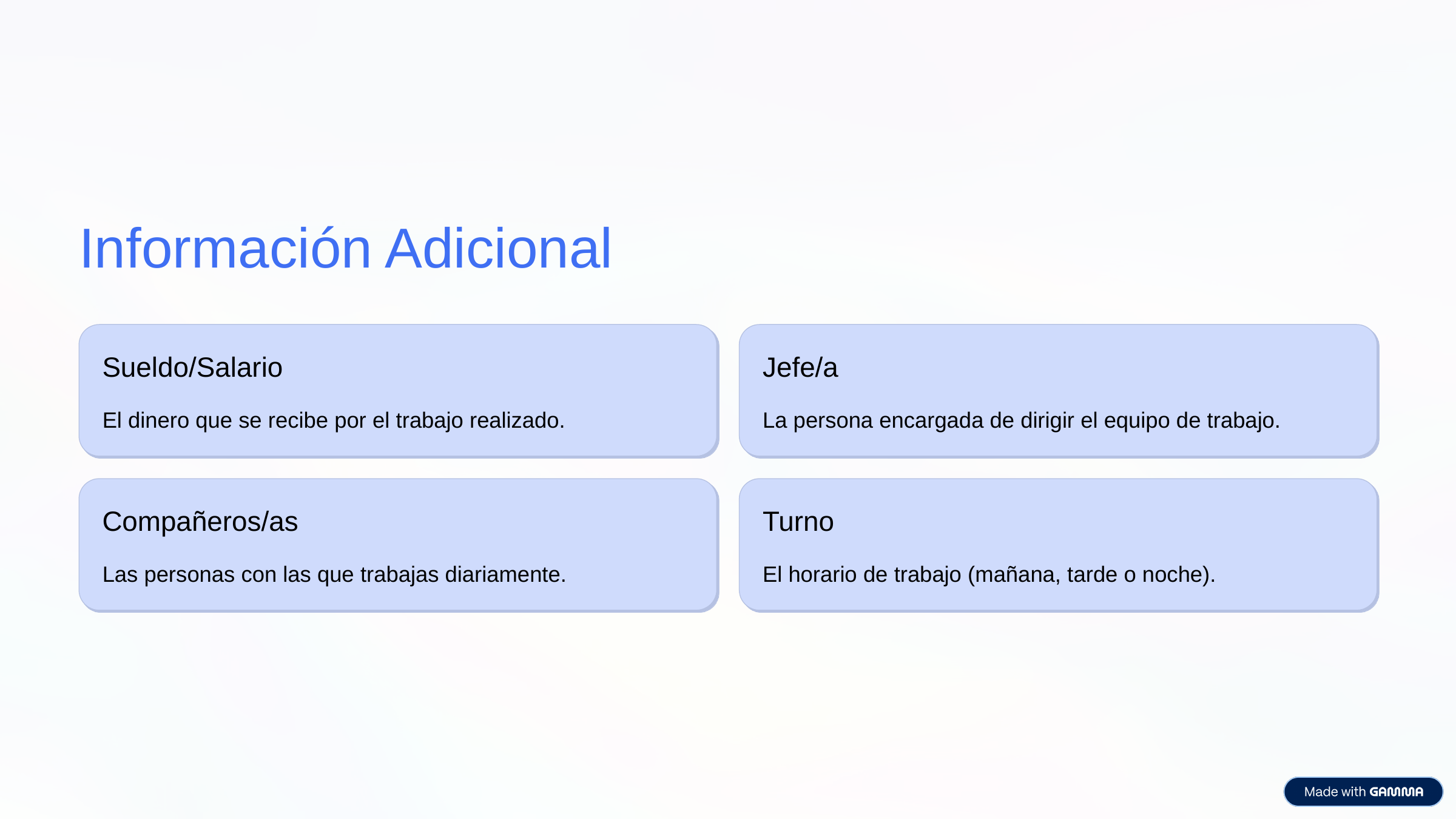

Información Adicional

Sueldo/Salario
Jefe/a
El dinero que se recibe por el trabajo realizado.
La persona encargada de dirigir el equipo de trabajo.

Compañeros/as
Turno
Las personas con las que trabajas diariamente.
El horario de trabajo (mañana, tarde o noche).